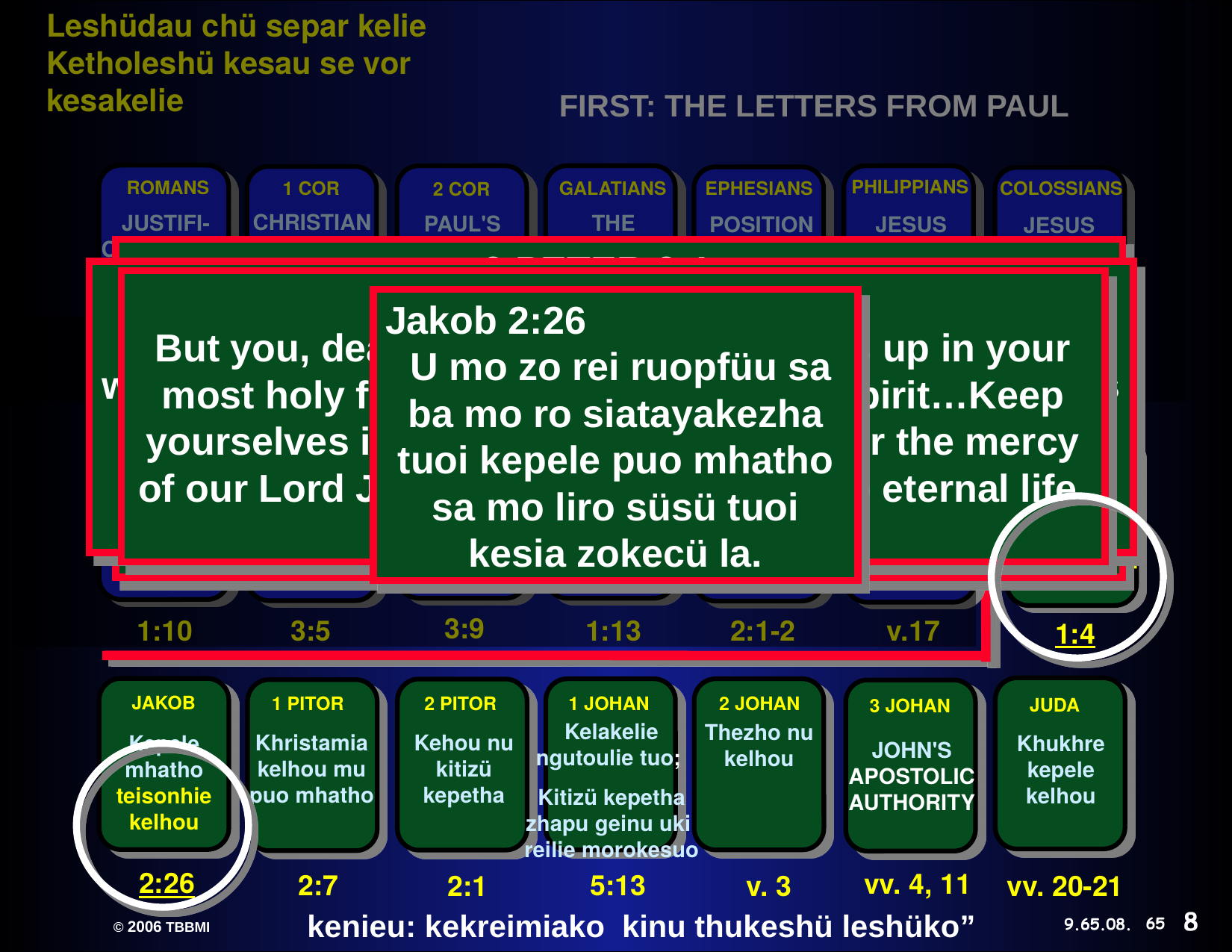

FIRST: THE LETTERS FROM PAUL

ROMANS
JUSTIFI- CATION   BY        FAITH
1:17

GALATIANS
THE POWER    OF     GRACE
3:2

2 COR
PAUL'S AUTHENTIC APOSTLE-SHIP
7:6; 12:9

PHILIPPIANS
JESUS CHRIST OUR       JOY
3:7; 4:4

1 COR
CHRISTIAN CONDUCT IN THE CHURCH
1:2

EPHESIANS
 POSITION AND WALK OF THE BELIEVER
1:3

COLOSSIANS
JESUS CHRIST: TOTALLY ADEQUATE
2:10
2 PETER 2:1
But there were also false prophets among the people, just as there will be false teachers among you. They will secretly introduce destructive heresies, even denying the sovereign Lord who bought them--bringing swift destruction on themselves. (NIV)‏
3 JOHN vv. 4, 11
I have no greater joy than to hear that my children are walking in the truth…Dear friend, do not imitate what is evil but what is good. Anyone who does what is good is from God. Anyone who does what is evil has not seen God. (NIV)‏
1 Peter 2:7
Now to you who believe, this stone is precious. But to those who do not believe, "The stone the builders rejected has become the capstone,” (NIV)‏
JUDE vv. 20-21
But you, dear friends, build yourselves up in your most holy faith and pray in the Holy Spirit…Keep yourselves in God's love as you wait for the mercy of our Lord Jesus Christ to bring you to eternal life. (NIV)‏
Jakob 2:26                          U mo zo rei ruopfüu sa ba mo ro siatayakezha tuoi kepele puo mhatho sa mo liro süsü tuoi kesia zokecü la.
Hebrews 1:4
So he became as much superior to the angels as the name he has inherited is superior to theirs. (NIV)‏
1 JOHN 5:13
I write these things to you who believe in the name of the Son of God so that you may know that you have eternal life. (NIV)‏
2 JOHN v.3
Grace, mercy and peace from God the Father and from Jesus Christ, the Father's Son, will be with us in truth and love. (NIV)‏

1 TIMOTHY
PROPER ORDER       IN THE CHURCH
3:9

2 TIMOTHY
GUARD  THE GOSPEL; PREACH  ON
1:13

1 THESS
EVENTS    OF  THE LAST DAYS
1:10

2 THESS
THE COMING DAY OF THE LORD
3:5

TITUS
QUALIFI-CATIONS OF       ELDERS
2:1-2

PHILEMON
ACCEPT- ANCE        OF OTHERS IN CHRIST
v.17

HEBREWS
JESUS CHRIST: SUPREME,   SUFFICIENT
1:4

JUDA
Khukhre kepele kelhou
vv. 20-21

JAKOB
Kepele mhatho teisonhie kelhou
2:26

1 JOHAN
Kelakelie ngutoulie tuo;
Kitizü kepetha zhapu geinu uki  reilie morokesuo
5:13

2 JOHAN
Thezho nu kelhou
v. 3

2 PITOR
Kehou nu kitizü kepetha
2:1

1 PITOR
Khristamia kelhou mu puo mhatho
2:7

3 JOHAN
JOHN'S APOSTOLIC AUTHORITY
vv. 4, 11

8
kenieu: kekreimiako  kinu thukeshü leshüko”

65